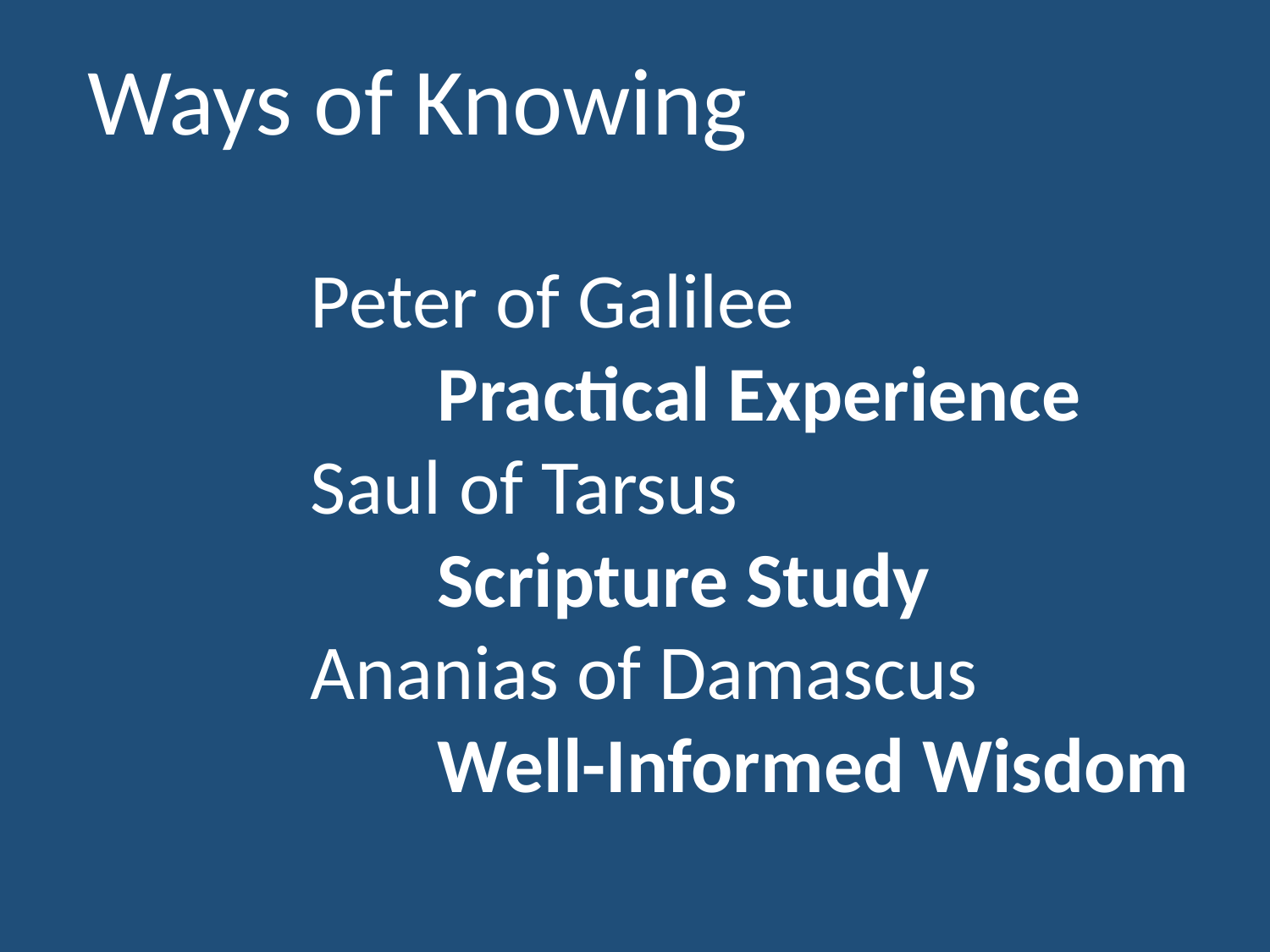

Ways of Knowing
Peter of Galilee
	Practical Experience
Saul of Tarsus
	Scripture Study
Ananias of Damascus
	Well-Informed Wisdom